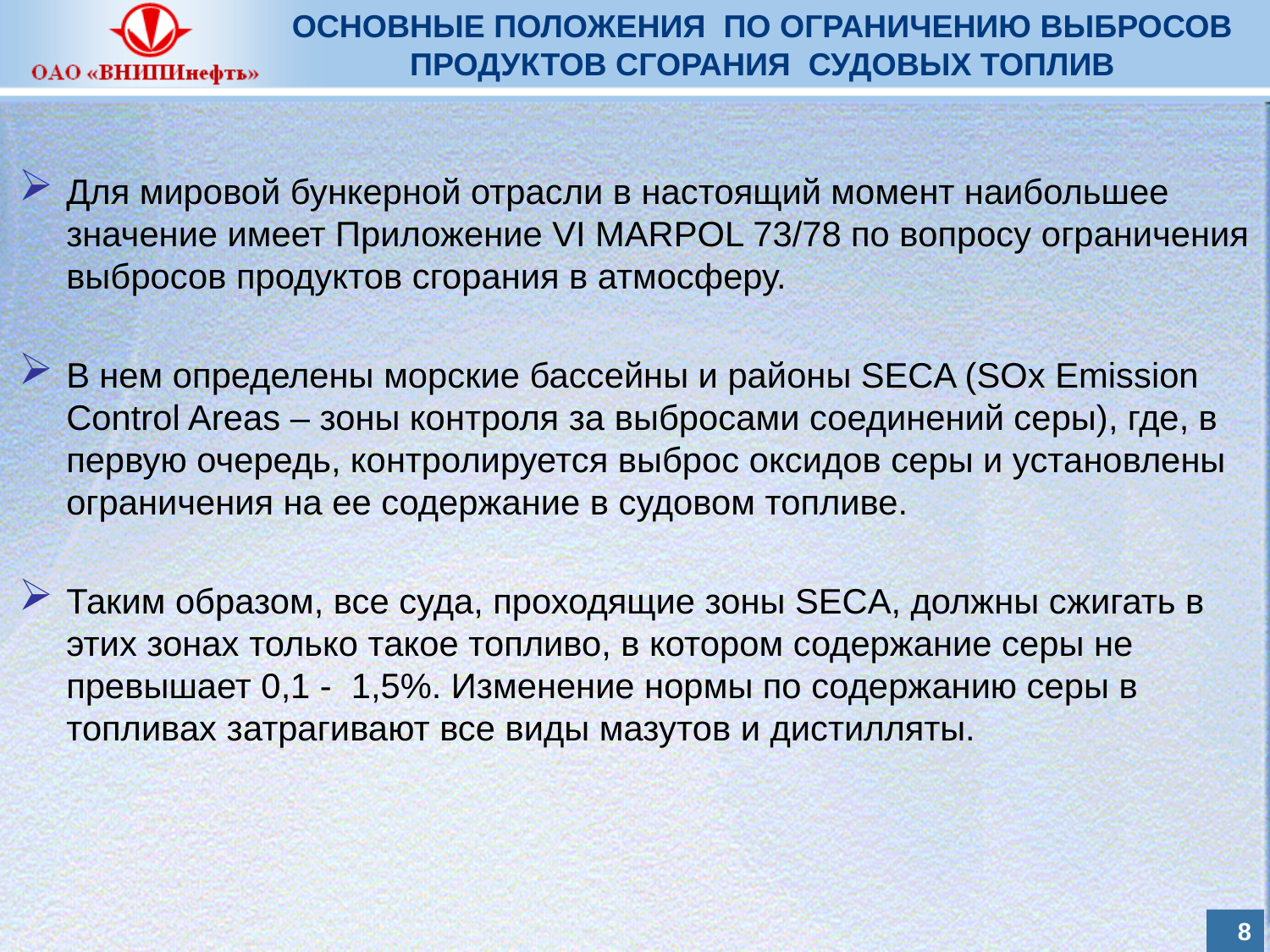

ОСНОВНЫЕ ПОЛОЖЕНИЯ  ПО ОГРАНИЧЕНИЮ ВЫБРОСОВ ПРОДУКТОВ СГОРАНИЯ  СУДОВЫХ ТОПЛИВ
Для мировой бункерной отрасли в настоящий момент наибольшее значение имеет Приложение VI MARPOL 73/78 по вопросу ограничения выбросов продуктов сгорания в атмосферу.

В нем определены морские бассейны и районы SECA (SOx Emission Control Areas – зоны контроля за выбросами соединений серы), где, в первую очередь, контролируется выброс оксидов серы и установлены ограничения на ее содержание в судовом топливе.

Таким образом, все суда, проходящие зоны SECA, должны сжигать в этих зонах только такое топливо, в котором содержание серы не превышает 0,1 -  1,5%. Изменение нормы по содержанию серы в топливах затрагивают все виды мазутов и дистилляты.
8
8